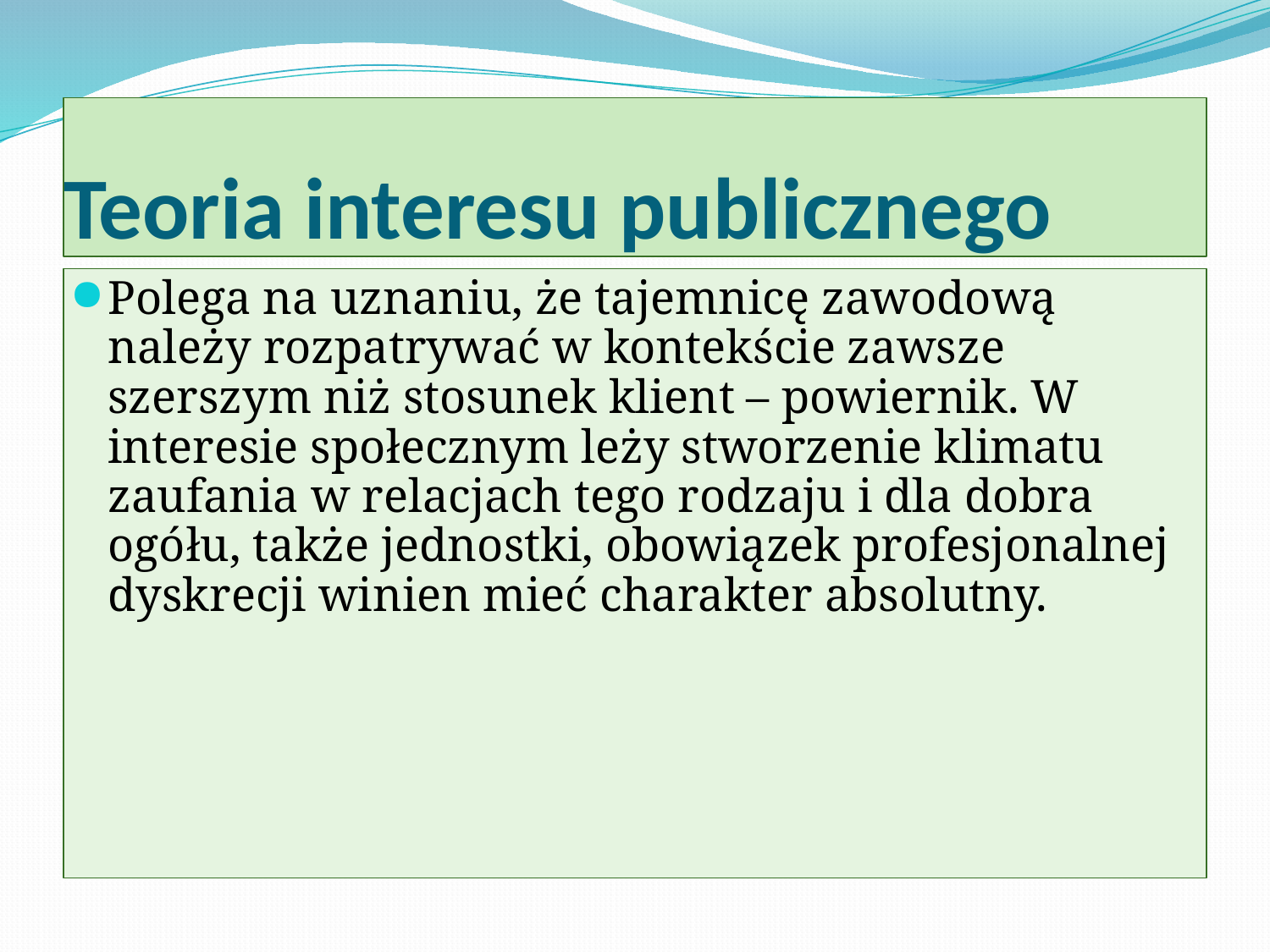

# Teoria interesu publicznego
Polega na uznaniu, że tajemnicę zawodową należy rozpatrywać w kontekście zawsze szerszym niż stosunek klient – powiernik. W interesie społecznym leży stworzenie klimatu zaufania w relacjach tego rodzaju i dla dobra ogółu, także jednostki, obowiązek profesjonalnej dyskrecji winien mieć charakter absolutny.